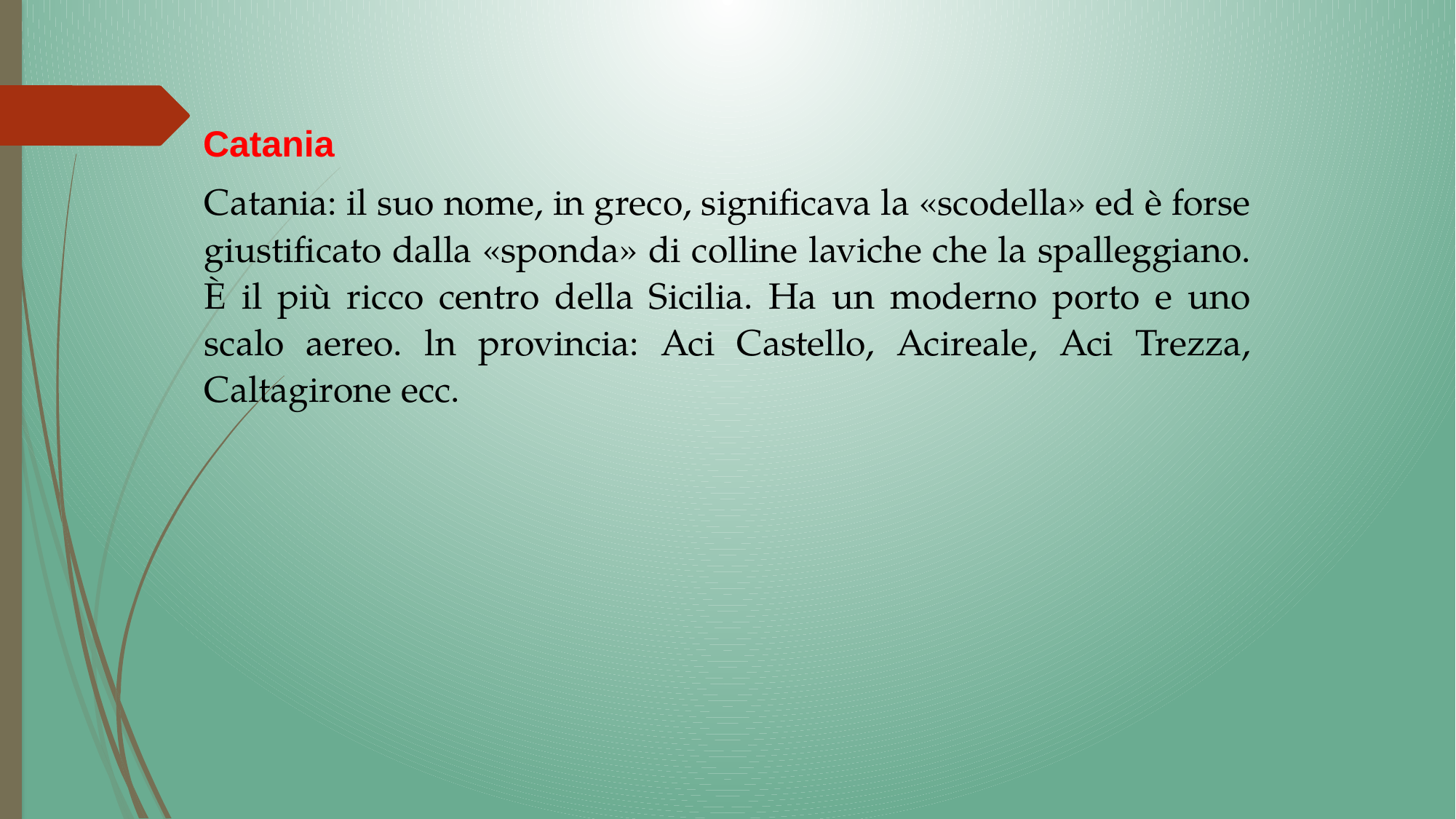

Catania
Catania: il suo nome, in greco, significava la «scodella» ed è forse giustificato dalla «sponda» di colline laviche che la spalleggiano. È il più ricco centro della Sicilia. Ha un moderno porto e uno scalo aereo. ln provincia: Aci Castello, Acireale, Aci Trezza, Caltagirone ecc.